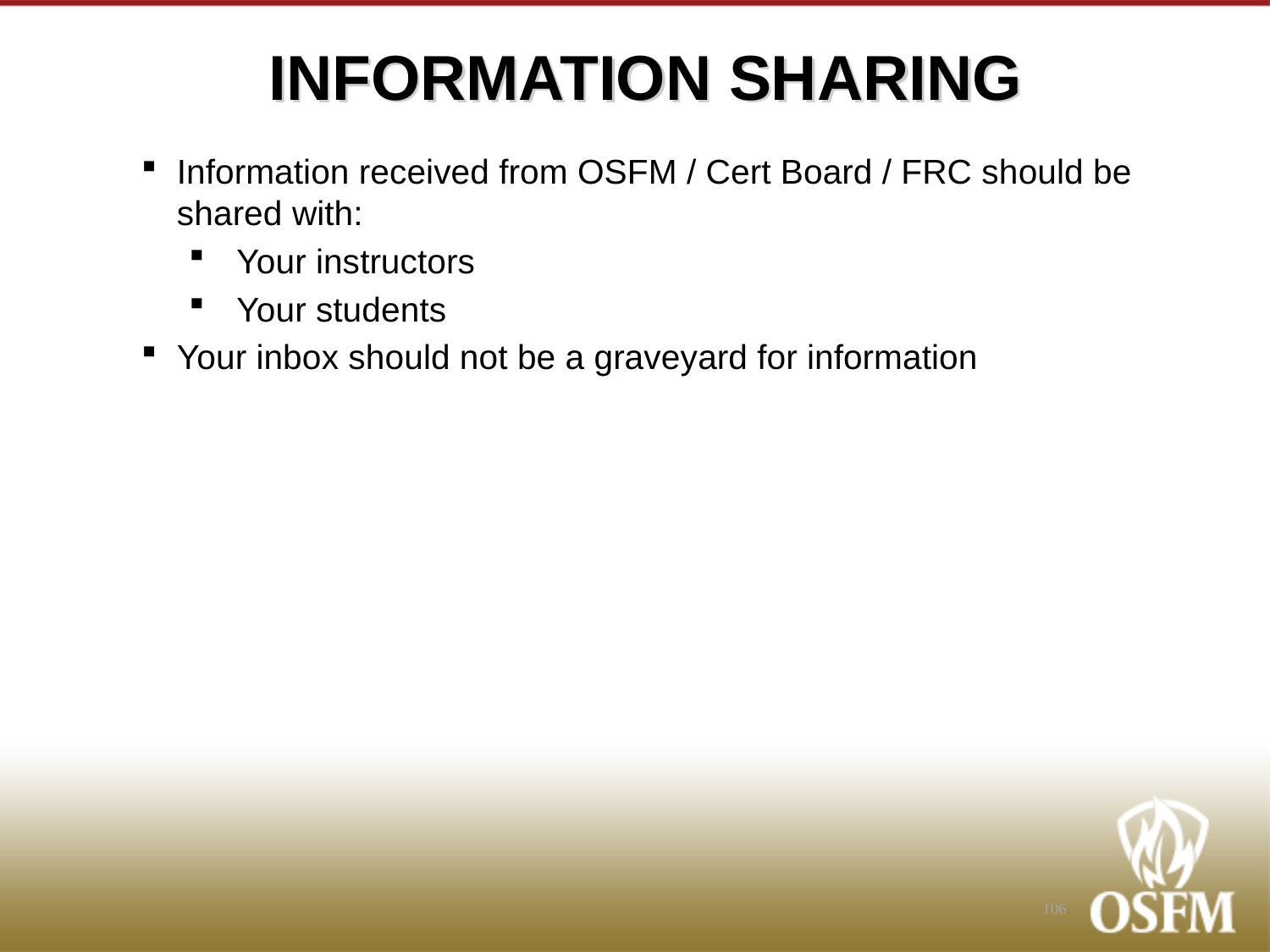

# INFORMATION SHARING
Information received from OSFM / Cert Board / FRC should be shared with:
Your instructors
Your students
Your inbox should not be a graveyard for information

106